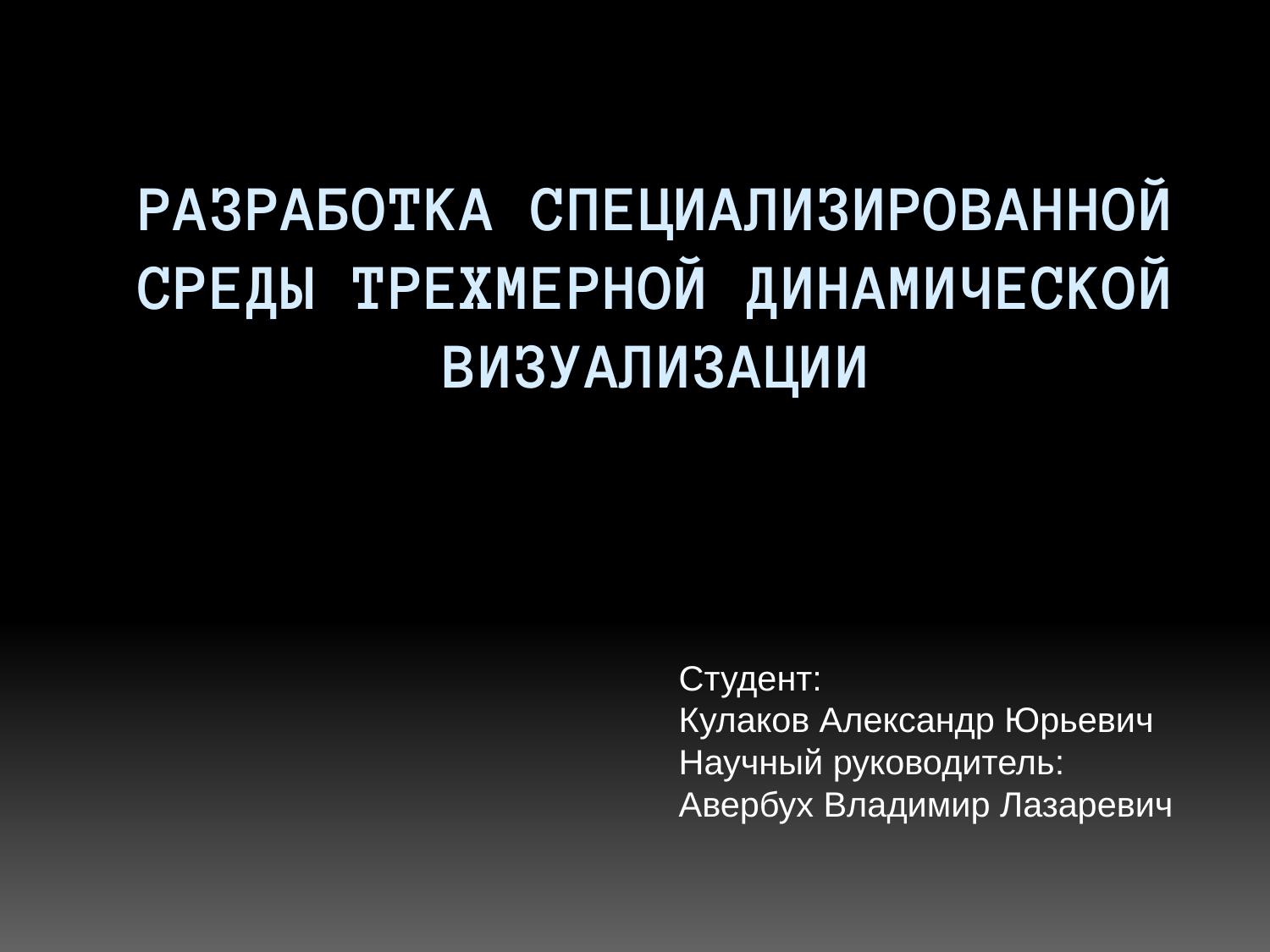

# Разработка специализированной среды трехмерной динамической визуализации
Студент:
Кулаков Александр Юрьевич
Научный руководитель:
Авербух Владимир Лазаревич